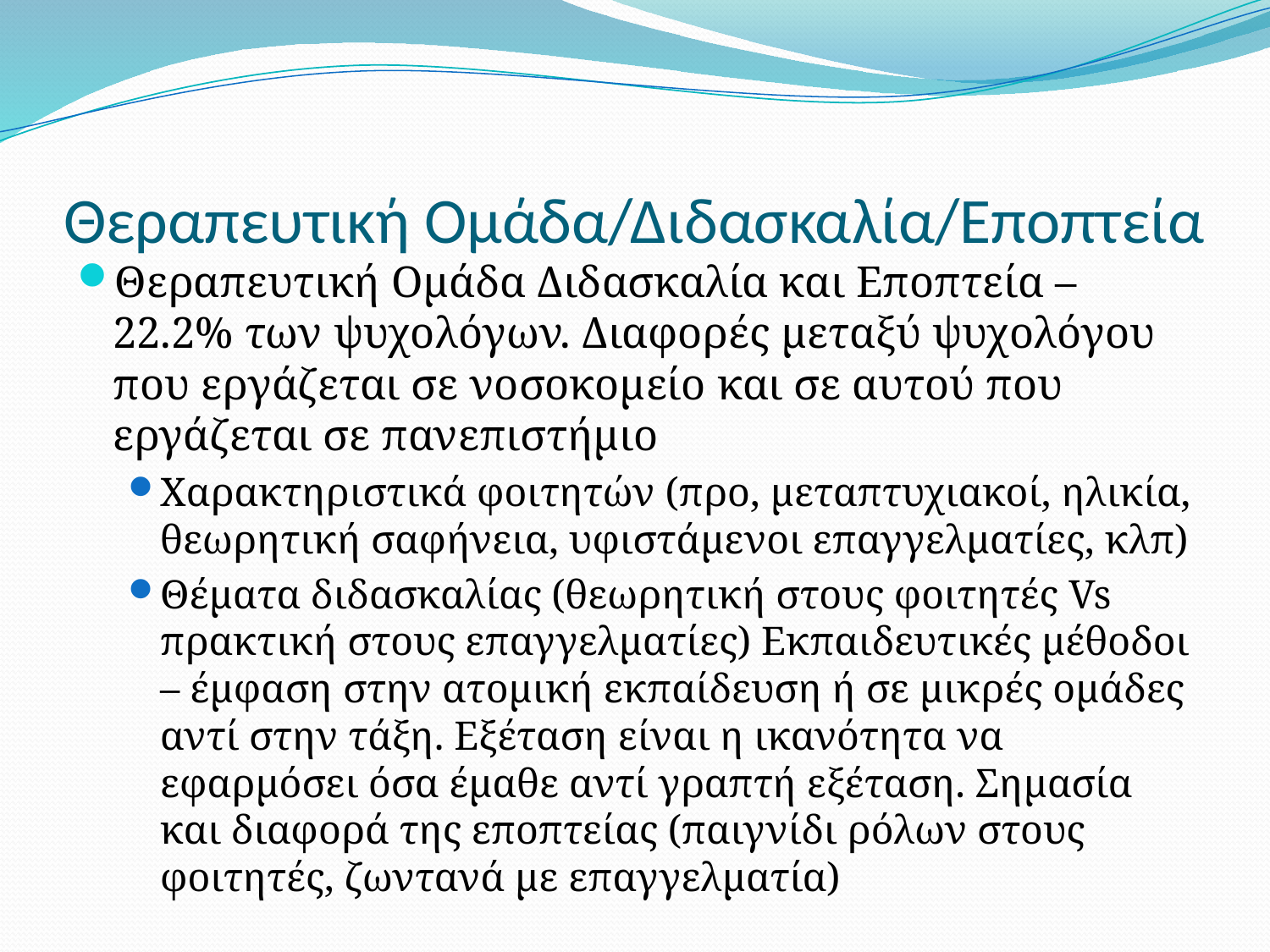

# Θεραπευτική Ομάδα/Διδασκαλία/Εποπτεία
Θεραπευτική Ομάδα Διδασκαλία και Εποπτεία – 22.2% των ψυχολόγων. Διαφορές μεταξύ ψυχολόγου που εργάζεται σε νοσοκομείο και σε αυτού που εργάζεται σε πανεπιστήμιο
Χαρακτηριστικά φοιτητών (προ, μεταπτυχιακοί, ηλικία, θεωρητική σαφήνεια, υφιστάμενοι επαγγελματίες, κλπ)
Θέματα διδασκαλίας (θεωρητική στους φοιτητές Vs πρακτική στους επαγγελματίες) Εκπαιδευτικές μέθοδοι – έμφαση στην ατομική εκπαίδευση ή σε μικρές ομάδες αντί στην τάξη. Εξέταση είναι η ικανότητα να εφαρμόσει όσα έμαθε αντί γραπτή εξέταση. Σημασία και διαφορά της εποπτείας (παιγνίδι ρόλων στους φοιτητές, ζωντανά με επαγγελματία)